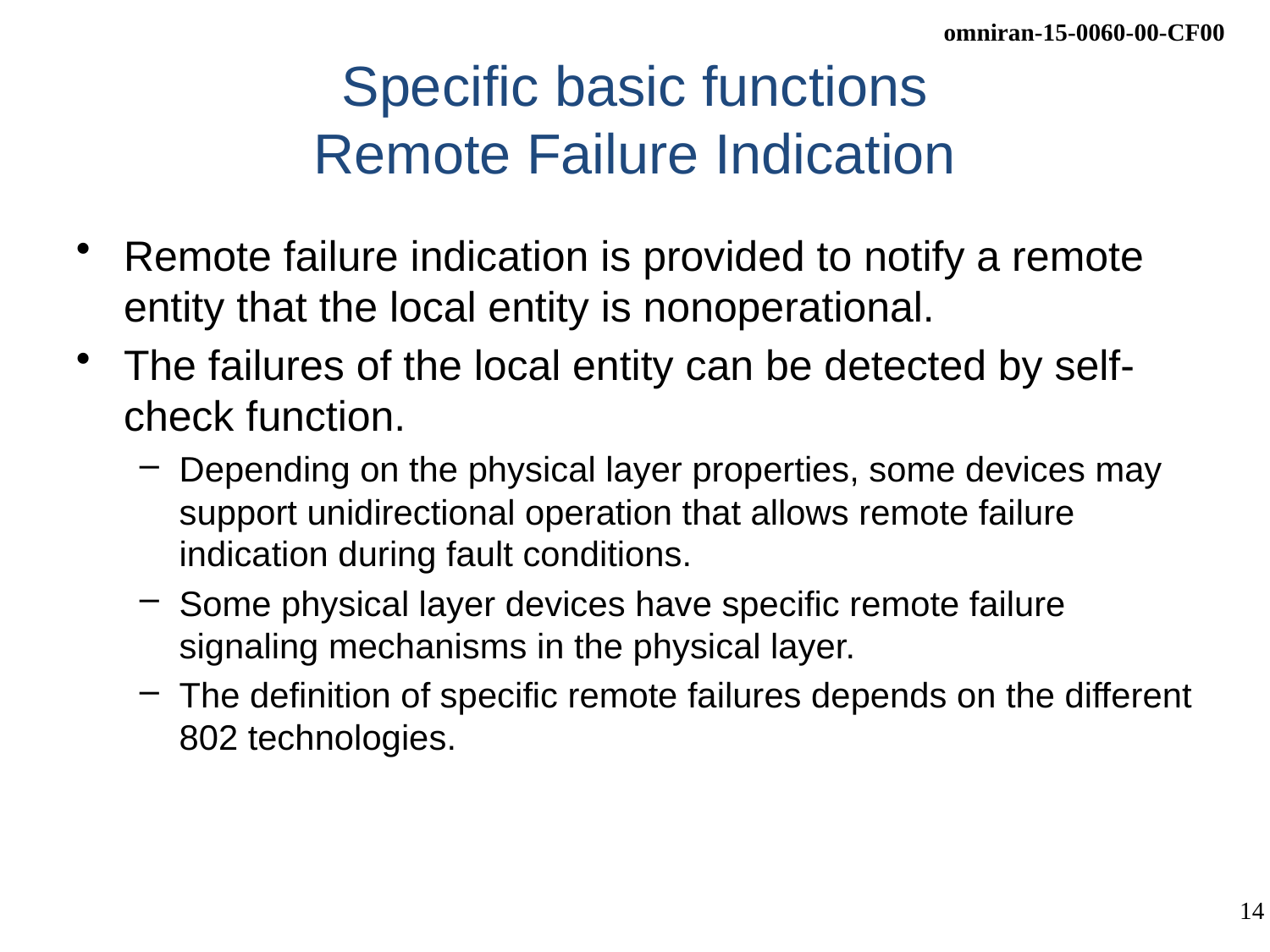

# Specific basic functions Remote Failure Indication
Remote failure indication is provided to notify a remote entity that the local entity is nonoperational.
The failures of the local entity can be detected by self-check function.
Depending on the physical layer properties, some devices may support unidirectional operation that allows remote failure indication during fault conditions.
Some physical layer devices have specific remote failure signaling mechanisms in the physical layer.
The definition of specific remote failures depends on the different 802 technologies.